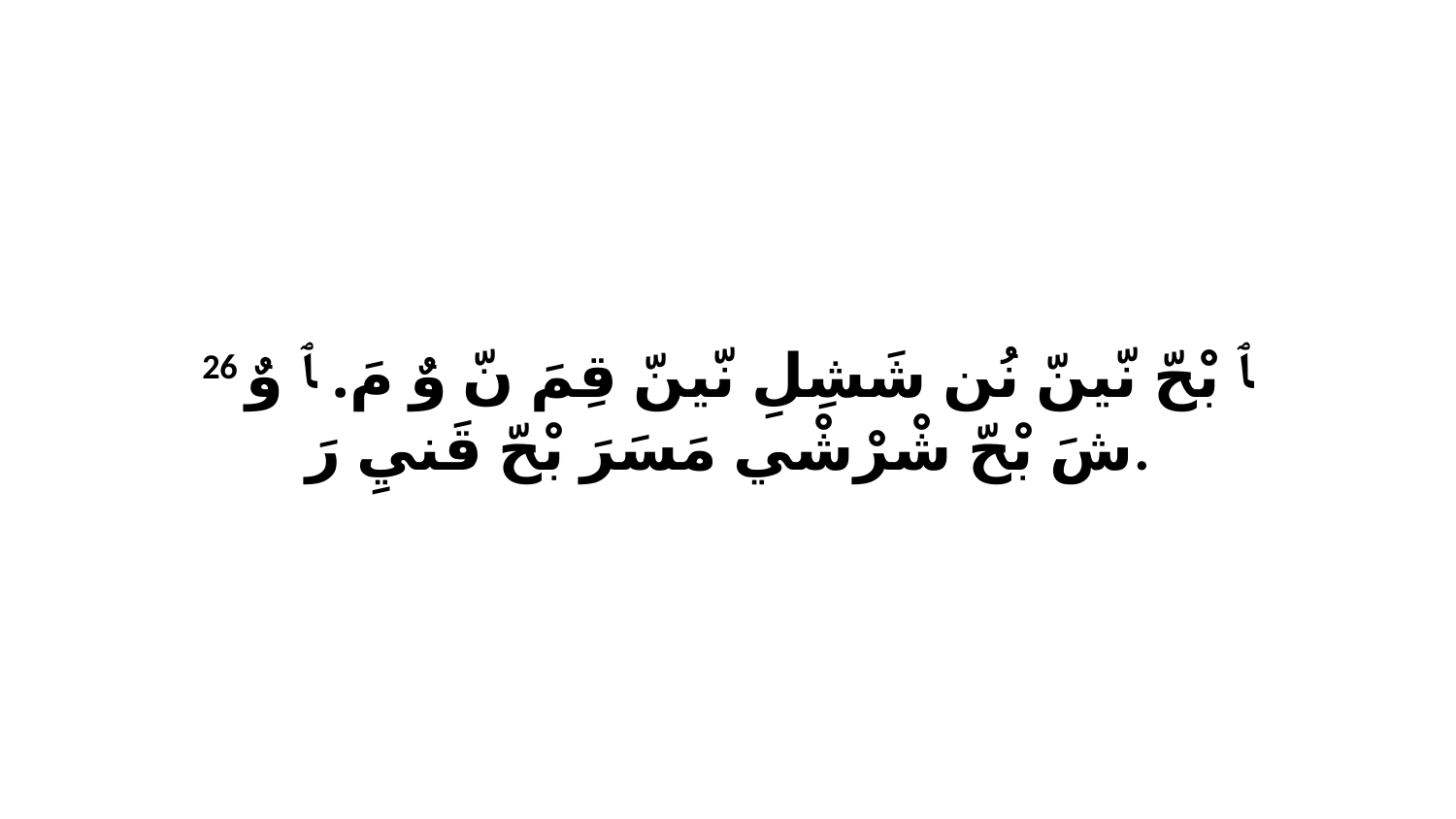

26 ﭑ بْحّ نّينّ نُن شَشِلِ نّينّ قِمَ نّ وٌ مَ. ﭑ وٌ شَ بْحّ شْرْشْي مَسَرَ بْحّ قَنيِ رَ.